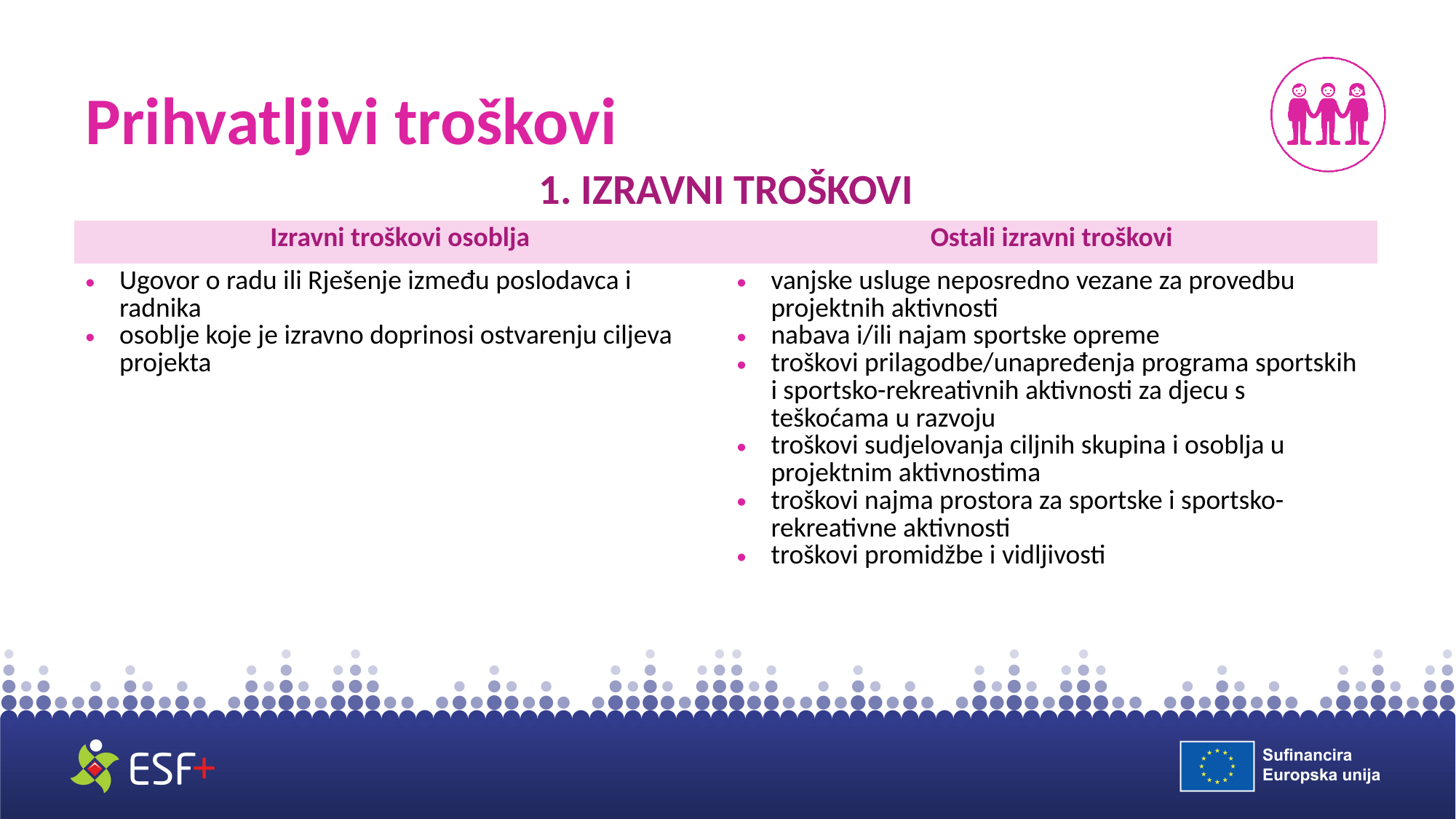

# Prihvatljivi troškovi
| 1. IZRAVNI TROŠKOVI |  |
| --- | --- |
| Izravni troškovi osoblja | Ostali izravni troškovi |
| Ugovor o radu ili Rješenje između poslodavca i radnika osoblje koje je izravno doprinosi ostvarenju ciljeva projekta | vanjske usluge neposredno vezane za provedbu projektnih aktivnosti nabava i/ili najam sportske opreme troškovi prilagodbe/unapređenja programa sportskih i sportsko-rekreativnih aktivnosti za djecu s teškoćama u razvoju troškovi sudjelovanja ciljnih skupina i osoblja u projektnim aktivnostima troškovi najma prostora za sportske i sportsko-rekreativne aktivnosti troškovi promidžbe i vidljivosti |